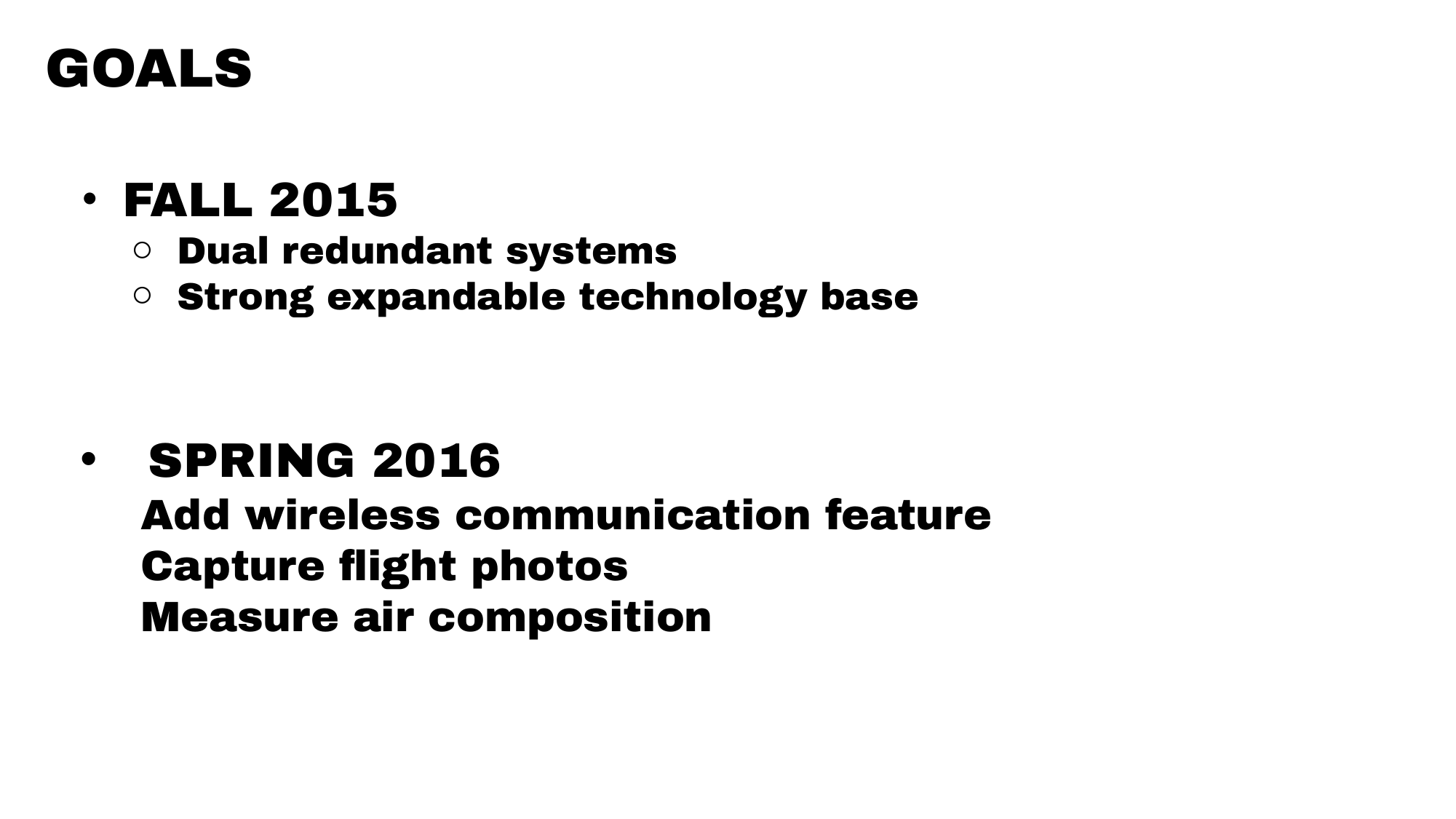

GOALS
FALL 2015
Dual redundant systems
Strong expandable technology base
SPRING 2016
Add wireless communication feature
Capture flight photos
Measure air composition